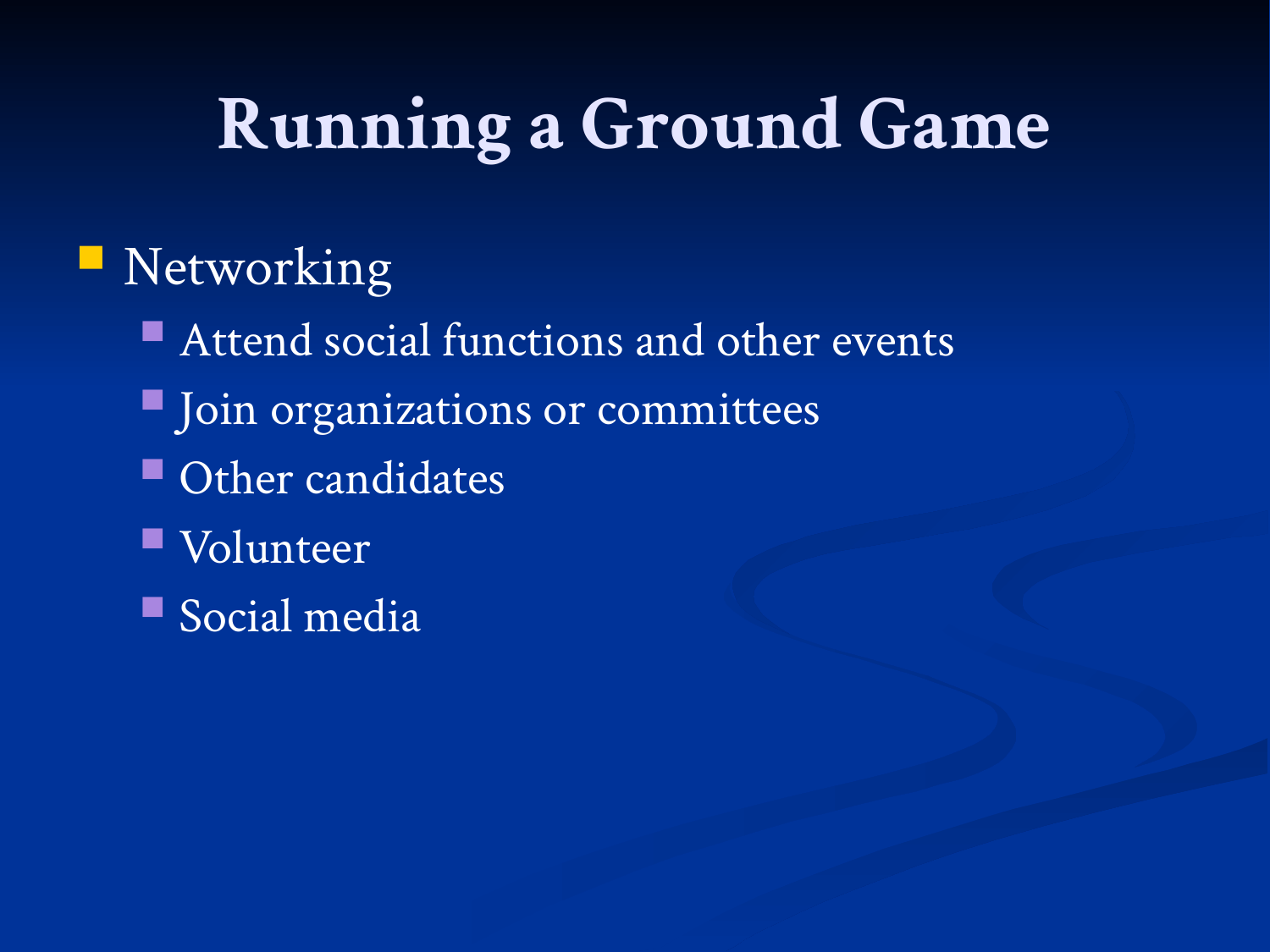

# Running a Ground Game
Networking
Attend social functions and other events
Join organizations or committees
Other candidates
Volunteer
Social media